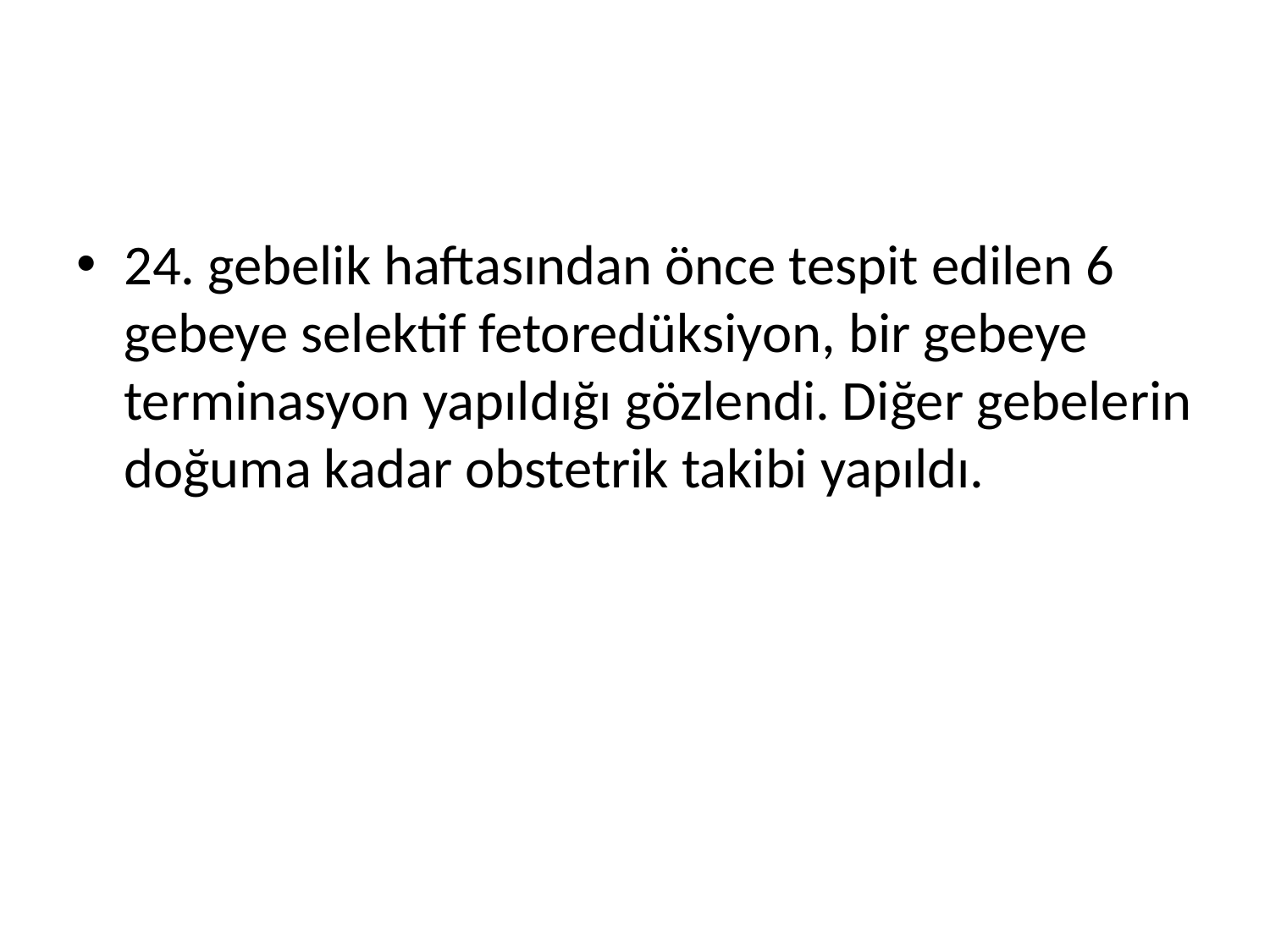

#
24. gebelik haftasından önce tespit edilen 6 gebeye selektif fetoredüksiyon, bir gebeye terminasyon yapıldığı gözlendi. Diğer gebelerin doğuma kadar obstetrik takibi yapıldı.